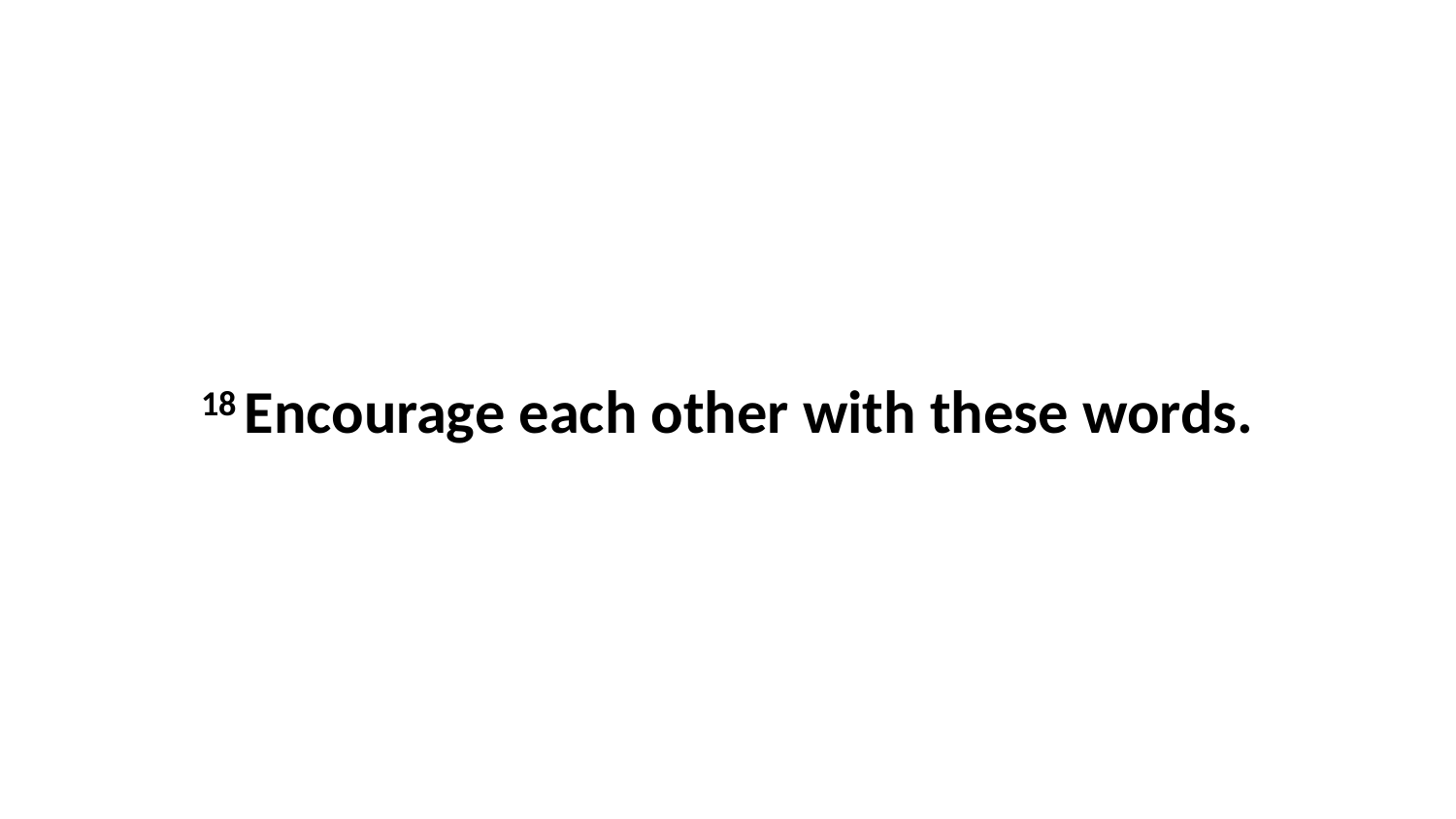

18 Encourage each other with these words.